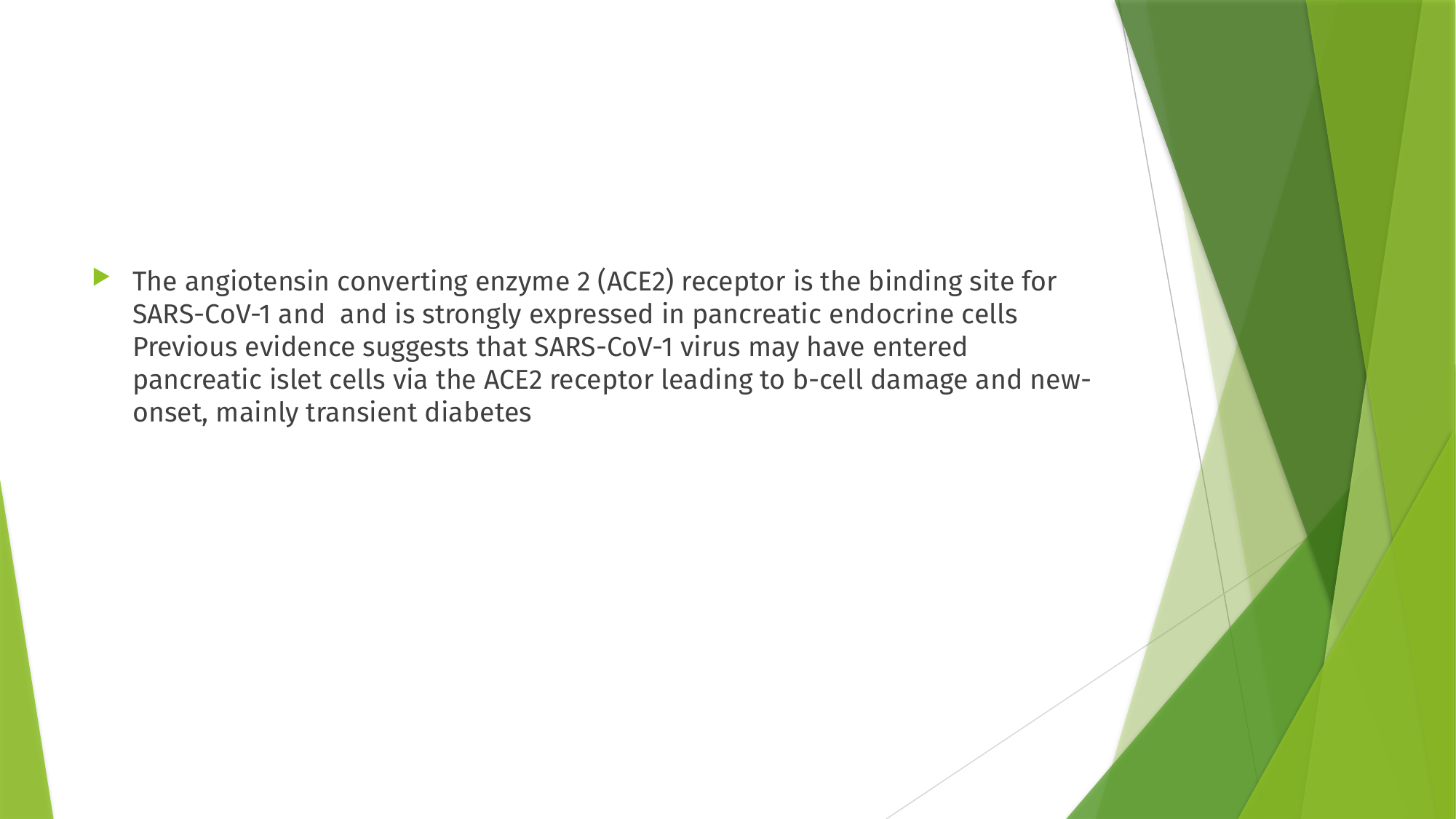

#
The angiotensin converting enzyme 2 (ACE2) receptor is the binding site for SARS-CoV-1 and  and is strongly expressed in pancreatic endocrine cells  Previous evidence suggests that SARS-CoV-1 virus may have entered pancreatic islet cells via the ACE2 receptor leading to b-cell damage and new-onset, mainly transient diabetes